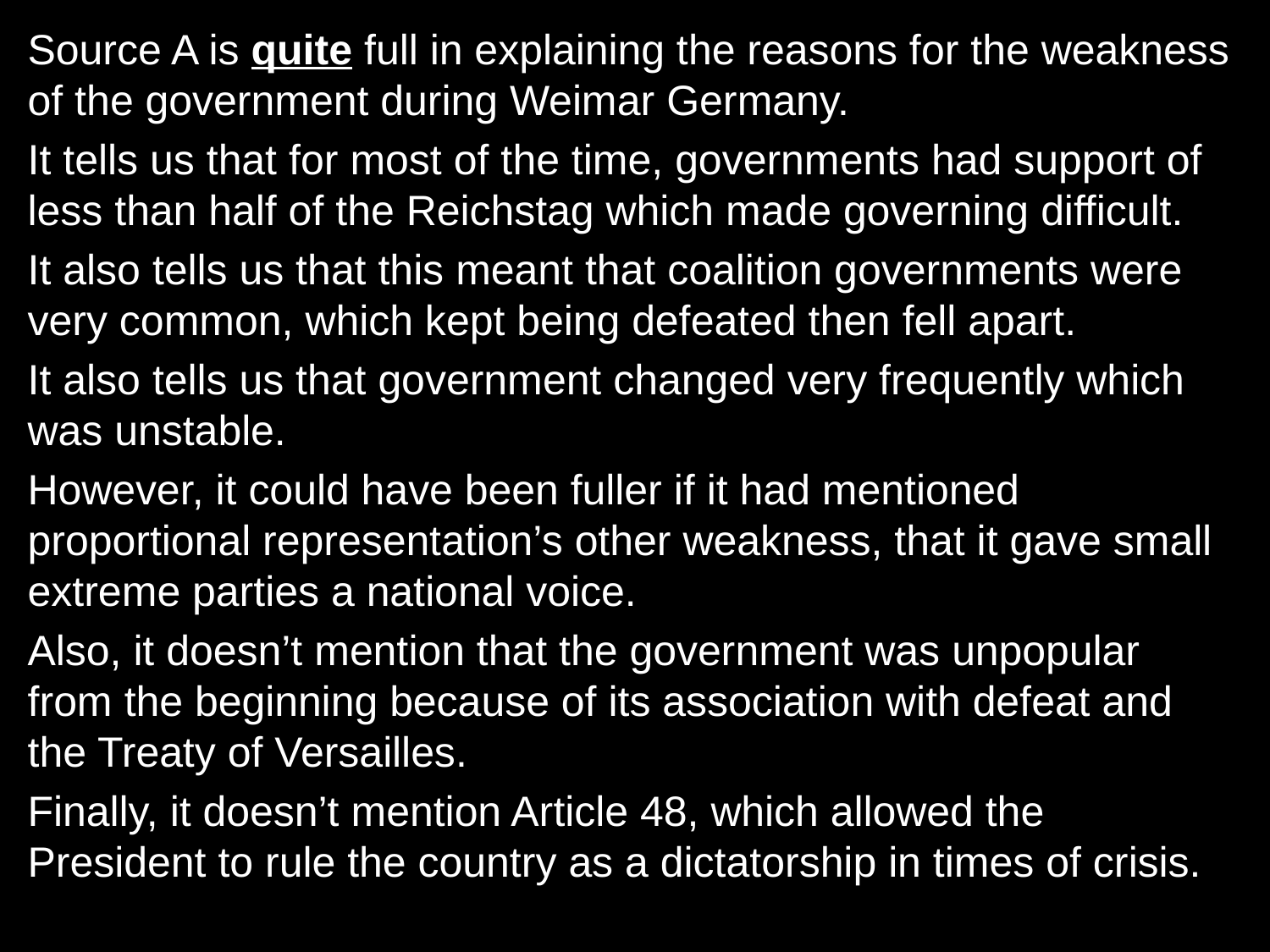

Source A is quite full in explaining the reasons for the weakness of the government during Weimar Germany.
It tells us that for most of the time, governments had support of less than half of the Reichstag which made governing difficult.
It also tells us that this meant that coalition governments were very common, which kept being defeated then fell apart.
It also tells us that government changed very frequently which was unstable.
However, it could have been fuller if it had mentioned proportional representation’s other weakness, that it gave small extreme parties a national voice.
Also, it doesn’t mention that the government was unpopular from the beginning because of its association with defeat and the Treaty of Versailles.
Finally, it doesn’t mention Article 48, which allowed the President to rule the country as a dictatorship in times of crisis.